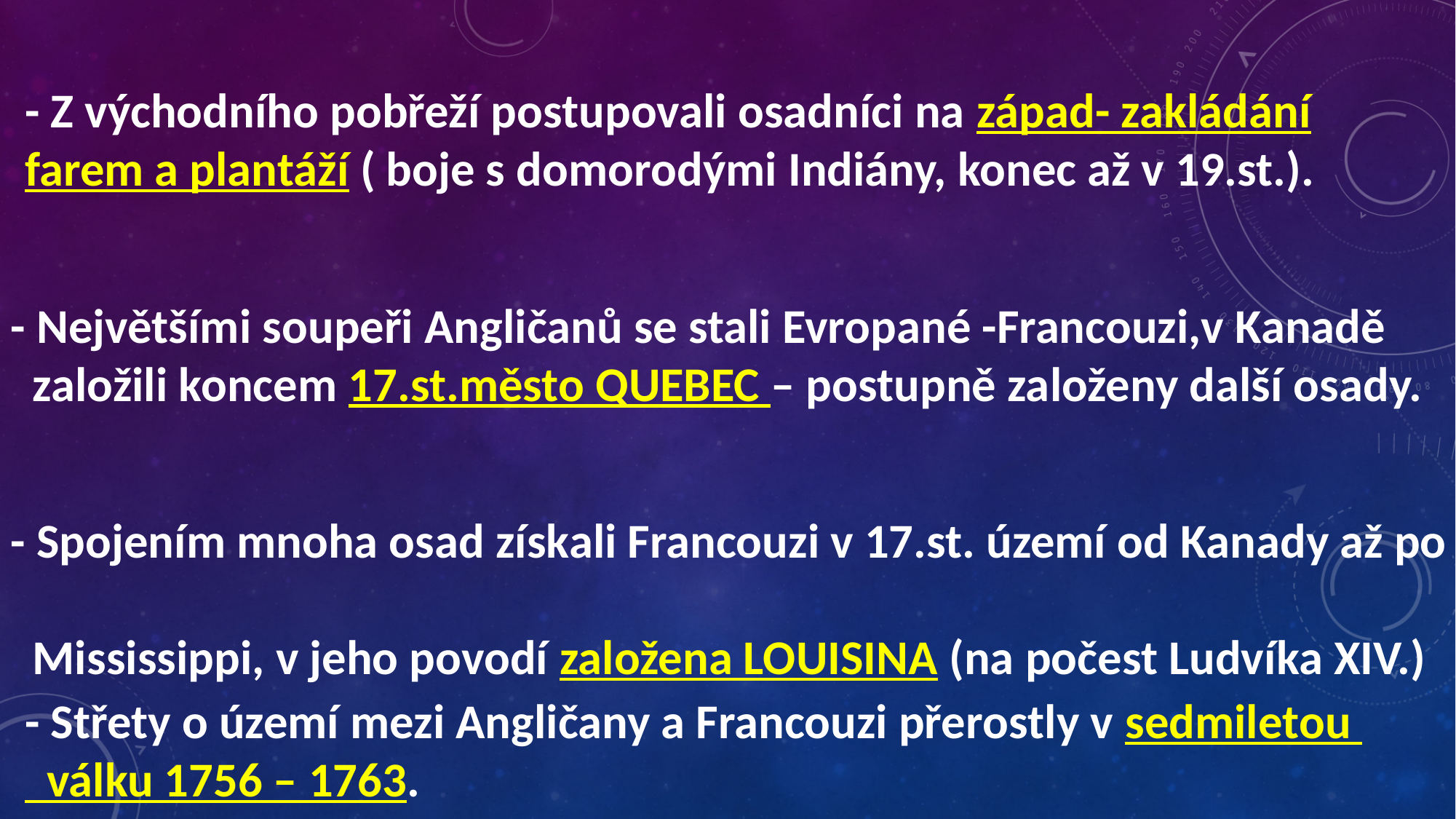

- Z východního pobřeží postupovali osadníci na západ- zakládání farem a plantáží ( boje s domorodými Indiány, konec až v 19.st.).
- Největšími soupeři Angličanů se stali Evropané -Francouzi,v Kanadě
  založili koncem 17.st.město QUEBEC – postupně založeny další osady.
- Spojením mnoha osad získali Francouzi v 17.st. území od Kanady až po
  Mississippi, v jeho povodí založena LOUISINA (na počest Ludvíka XIV.)
- Střety o území mezi Angličany a Francouzi přerostly v sedmiletou
  válku 1756 – 1763.